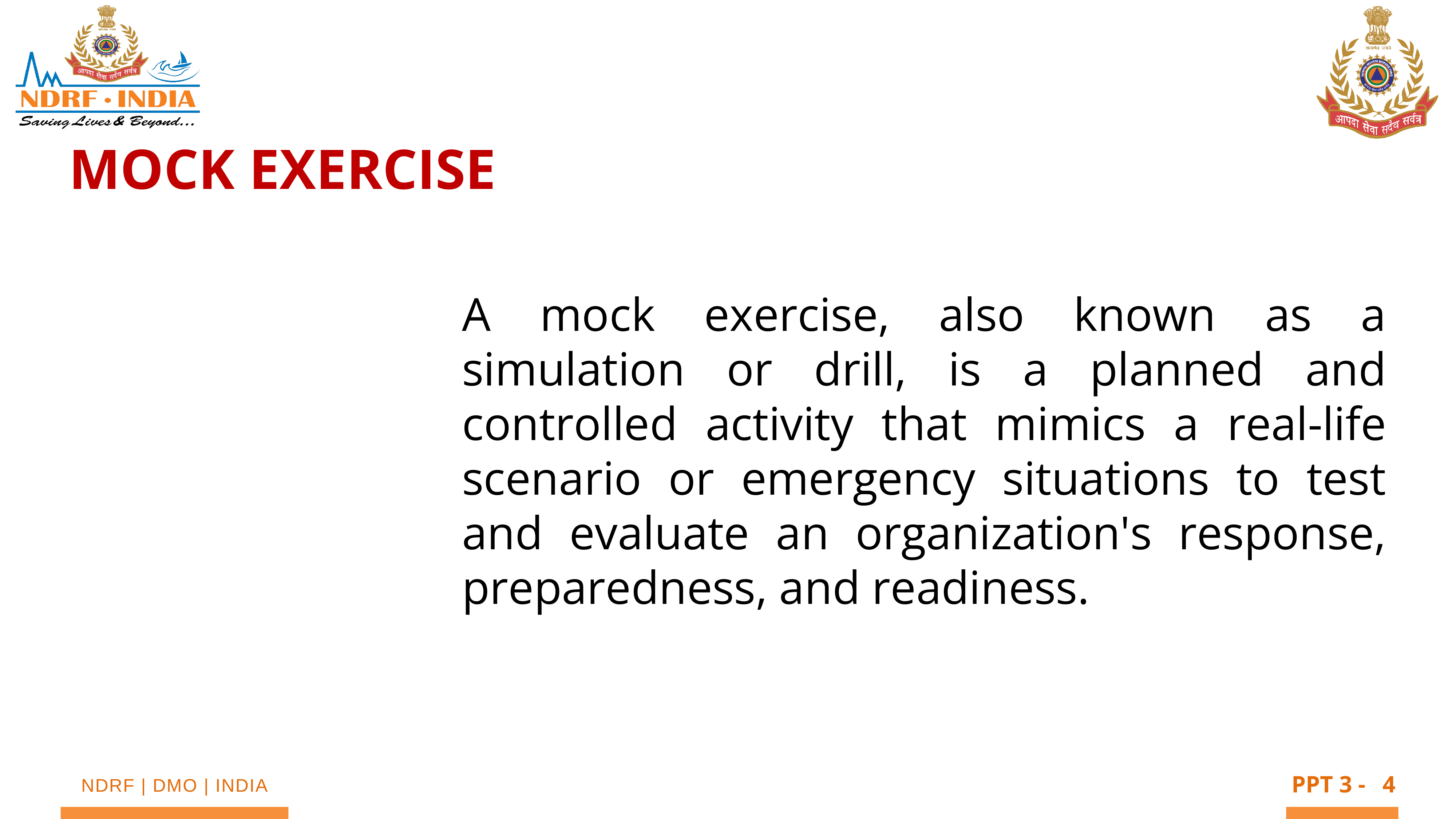

Mock Exercise
A mock exercise, also known as a simulation or drill, is a planned and controlled activity that mimics a real-life scenario or emergency situations to test and evaluate an organization's response, preparedness, and readiness.